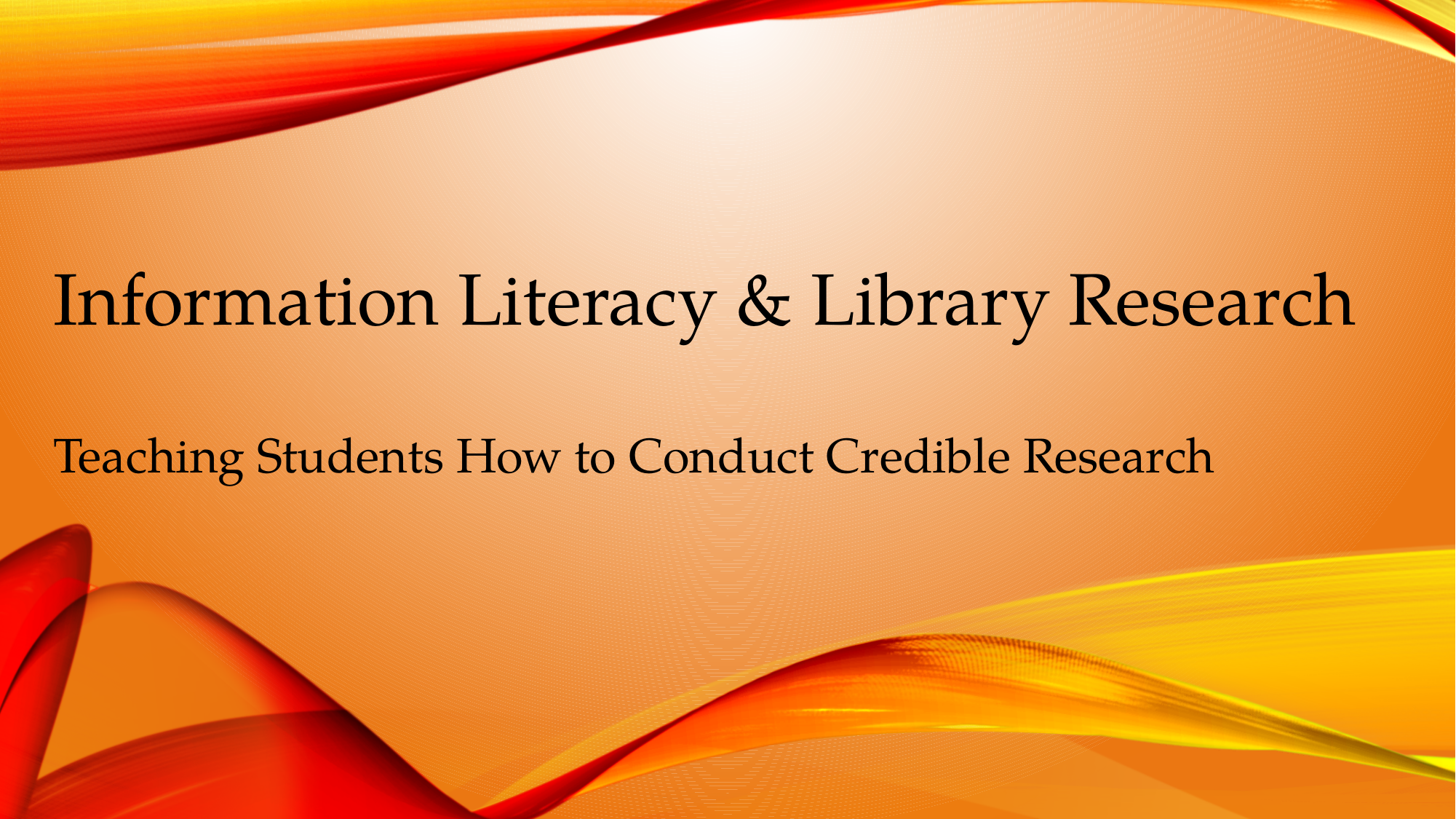

# Information Literacy & Library Research
Teaching Students How to Conduct Credible Research